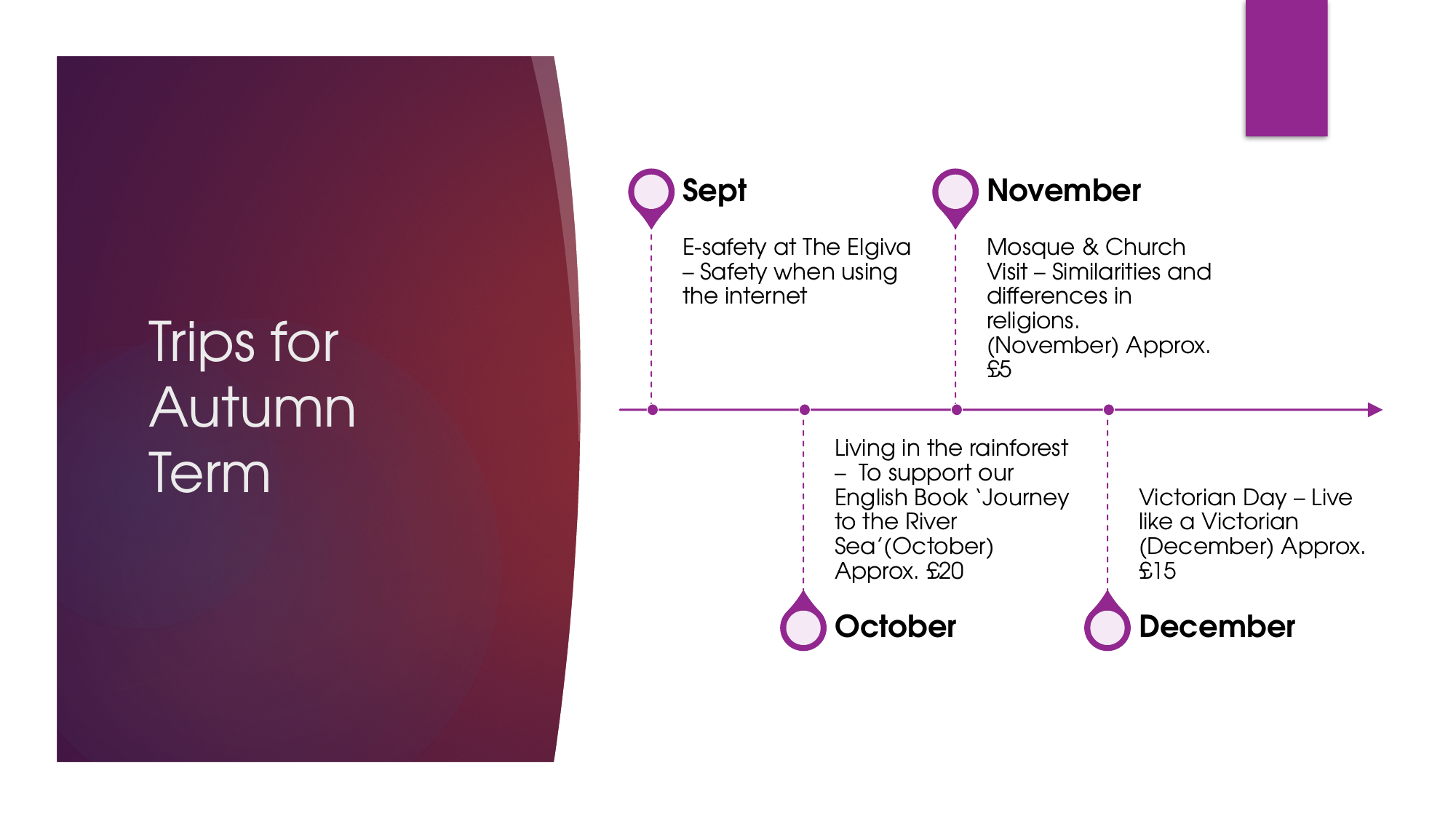

E-safety at The Elgiva – Safety when using the internet
Sept
Living in the rainforest –  To support our English Book ‘Journey to the River Sea’(October) Approx. £20
October
Mosque & Church Visit – Similarities and differences in religions. (November) Approx. £5
November
Victorian Day – Live like a Victorian (December) Approx. £15
December
# Trips for Autumn Term